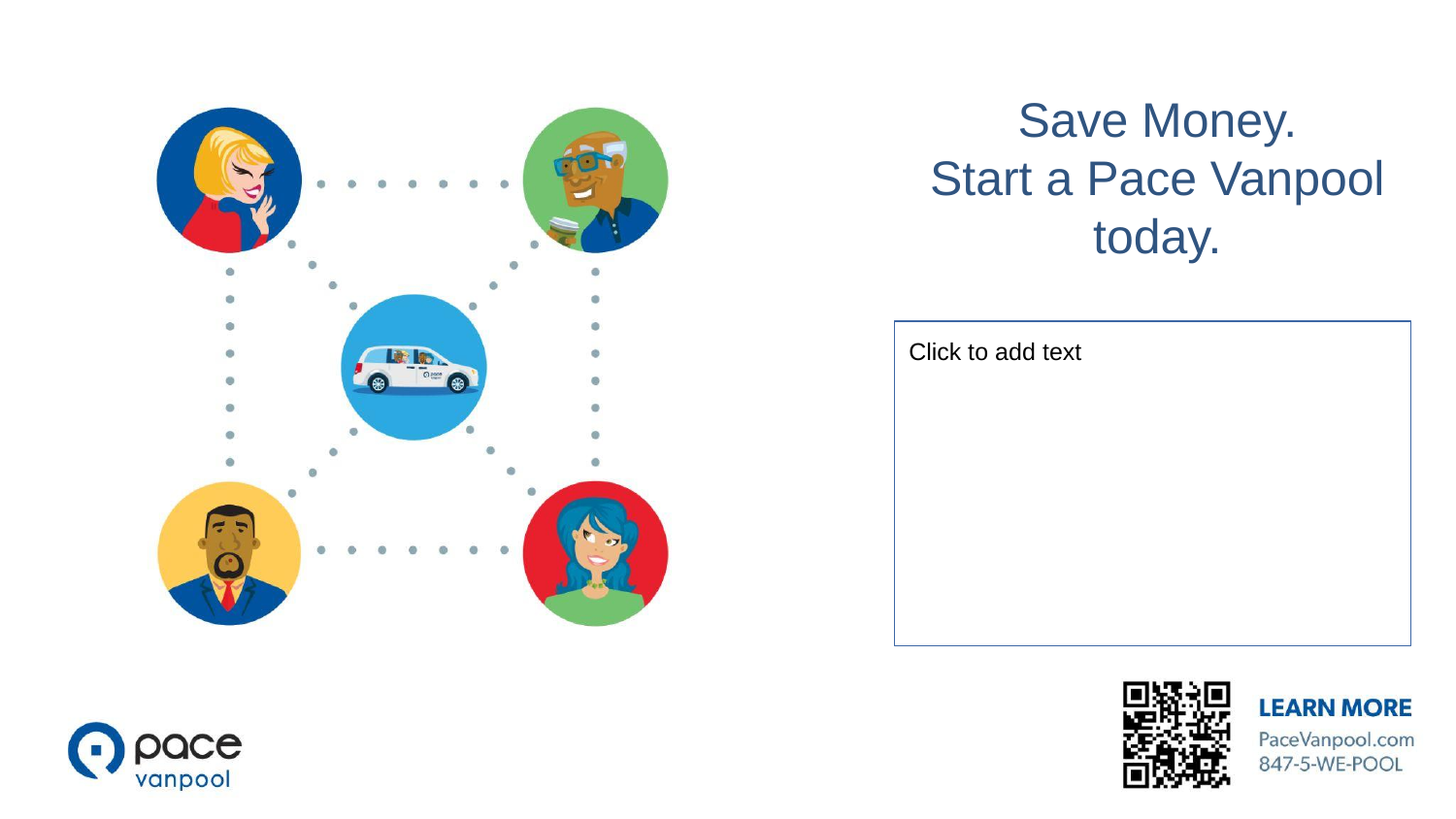

# Save Money. Start a Pace Vanpool today.
Click to add text